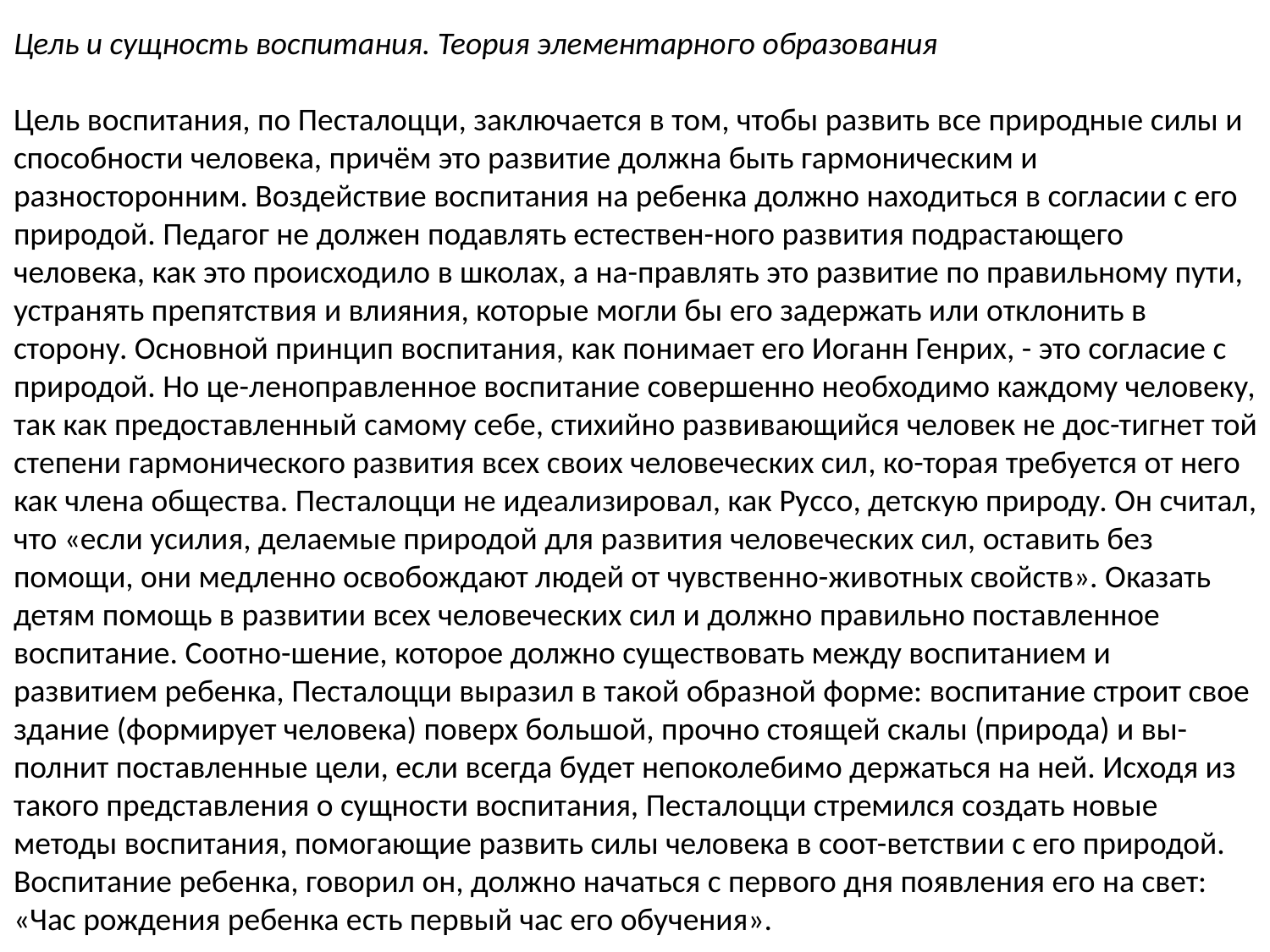

Цель и сущность воспитания. Теория элементарного образования 
Цель воспитания, по Песталоцци, заключается в том, чтобы развить все природные силы и способности человека, причём это развитие должна быть гармоническим и разносторонним. Воздействие воспитания на ребенка должно находиться в согласии с его природой. Педагог не должен подавлять естествен-ного развития подрастающего человека, как это происходило в школах, а на-правлять это развитие по правильному пути, устранять препятствия и влияния, которые могли бы его задержать или отклонить в сторону. Основной принцип воспитания, как понимает его Иоганн Генрих, - это согласие с природой. Но це-леноправленное воспитание совершенно необходимо каждому человеку, так как предоставленный самому себе, стихийно развивающийся человек не дос-тигнет той степени гармонического развития всех своих человеческих сил, ко-торая требуется от него как члена общества. Песталоцци не идеализировал, как Руссо, детскую природу. Он считал, что «если усилия, делаемые природой для развития человеческих сил, оставить без помощи, они медленно освобождают людей от чувственно-животных свойств». Оказать детям помощь в развитии всех человеческих сил и должно правильно поставленное воспитание. Соотно-шение, которое должно существовать между воспитанием и развитием ребенка, Песталоцци выразил в такой образной форме: воспитание строит свое здание (формирует человека) поверх большой, прочно стоящей скалы (природа) и вы-полнит поставленные цели, если всегда будет непоколебимо держаться на ней. Исходя из такого представления о сущности воспитания, Песталоцци стремился создать новые методы воспитания, помогающие развить силы человека в соот-ветствии с его природой. Воспитание ребенка, говорил он, должно начаться с первого дня появления его на свет: «Час рождения ребенка есть первый час его обучения».